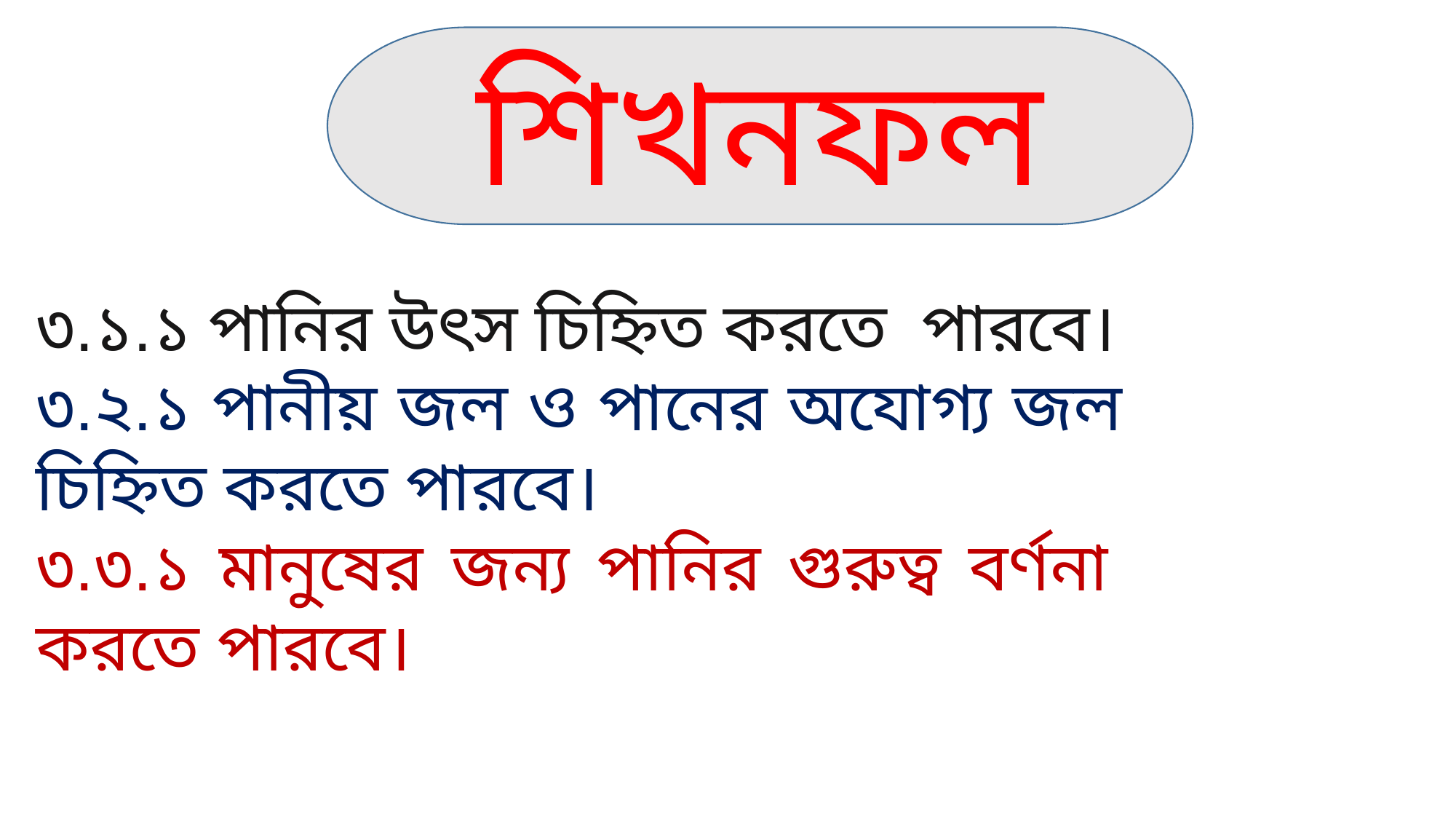

শিখনফল
৩.১.১ পানির উৎস চিহ্নিত করতে  পারবে।
৩.২.১ পানীয় জল ও পানের অযোগ্য জল               চিহ্নিত করতে পারবে।
৩.৩.১ মানুষের জন্য পানির গুরুত্ব বর্ণনা            করতে পারবে।